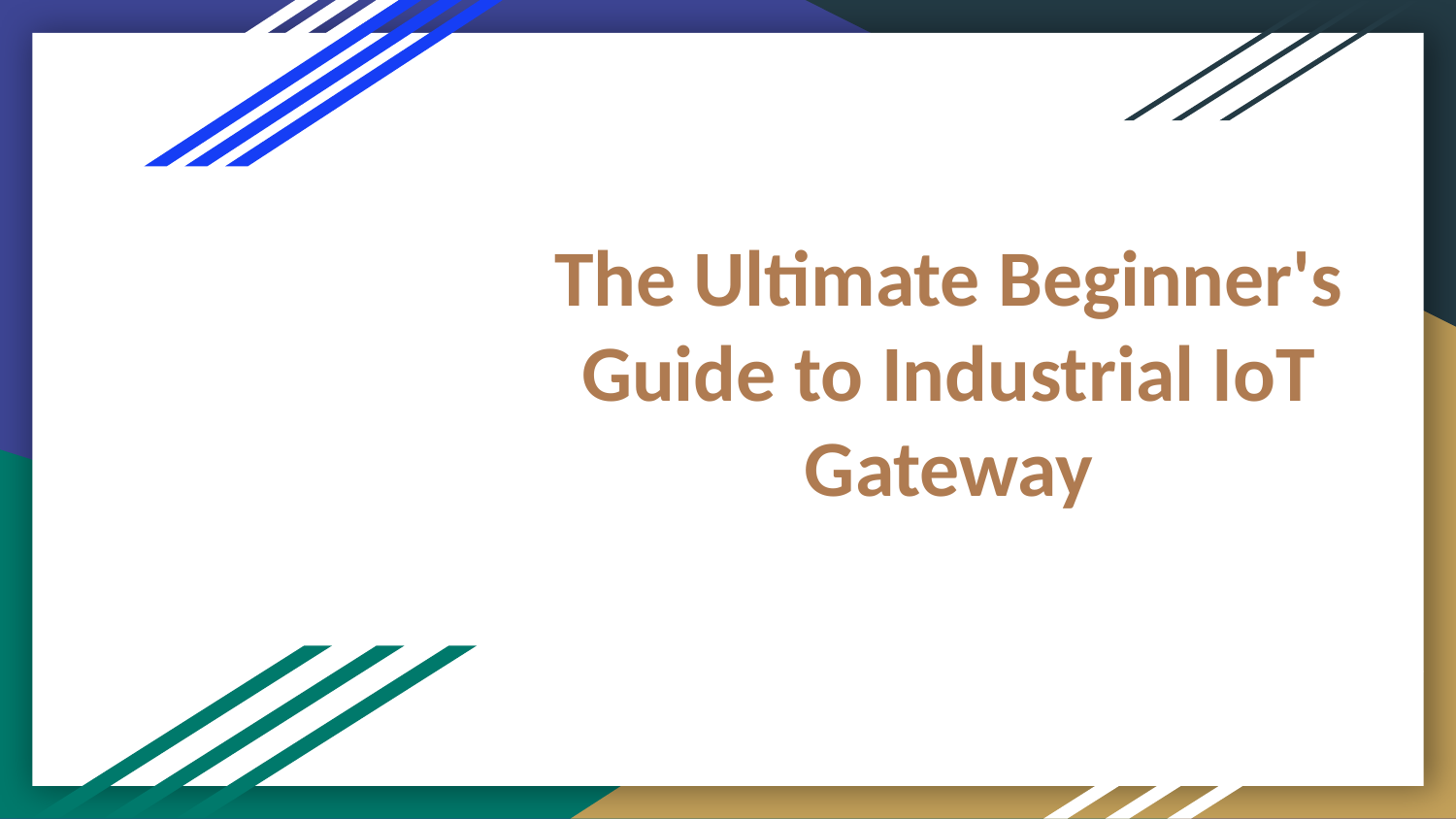

# The Ultimate Beginner's Guide to Industrial IoT Gateway